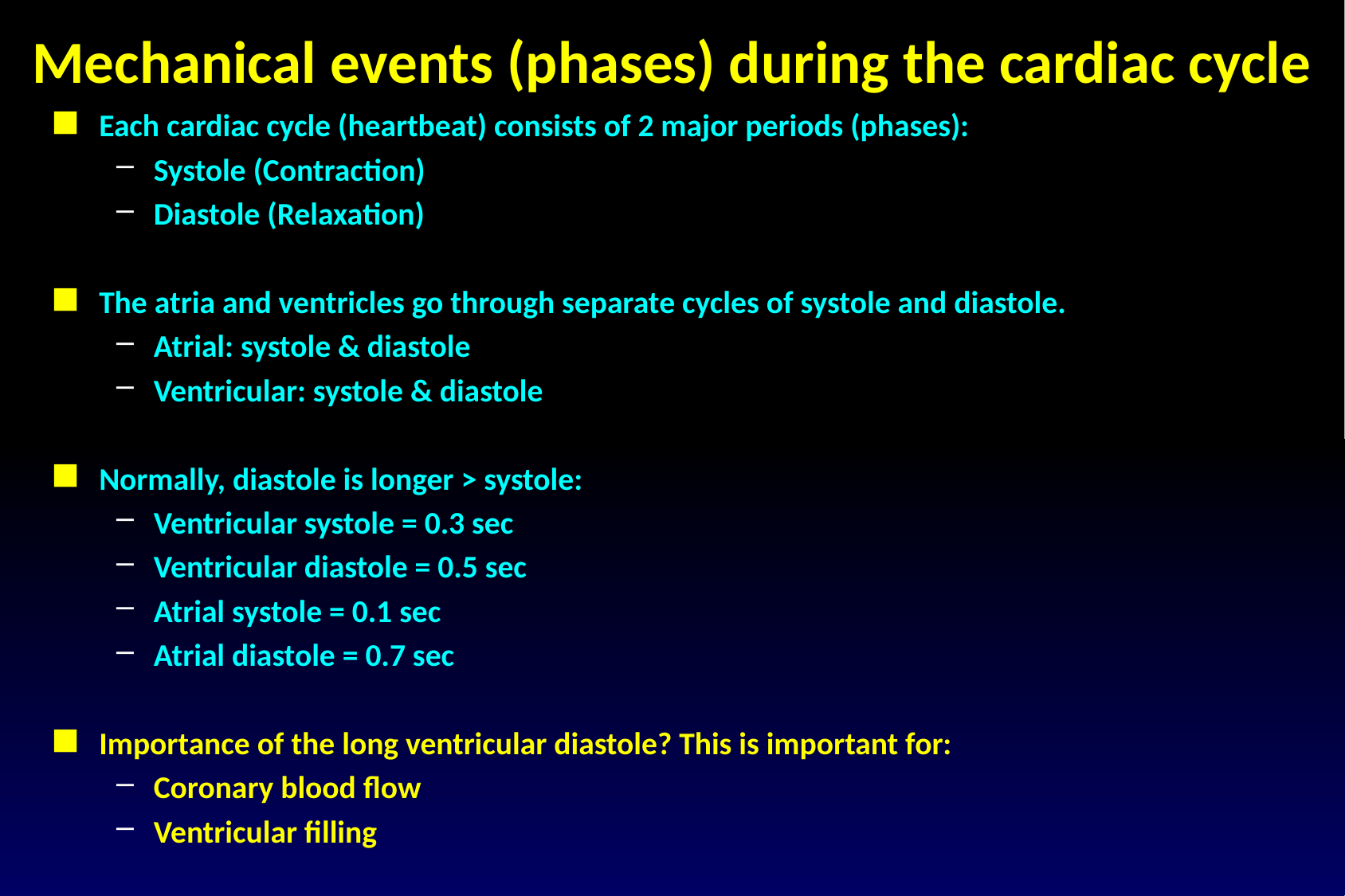

Mechanical events (phases) during the cardiac cycle
  Each cardiac cycle (heartbeat) consists of 2 major periods (phases):
Systole (Contraction)
Diastole (Relaxation)

  The atria and ventricles go through separate cycles of systole and diastole.
Atrial: systole & diastole
Ventricular: systole & diastole

  Normally, diastole is longer > systole:
Ventricular systole = 0.3 sec
Ventricular diastole = 0.5 sec
Atrial systole = 0.1 sec
Atrial diastole = 0.7 sec

  Importance of the long ventricular diastole? This is important for:
Coronary blood flow
Ventricular filling